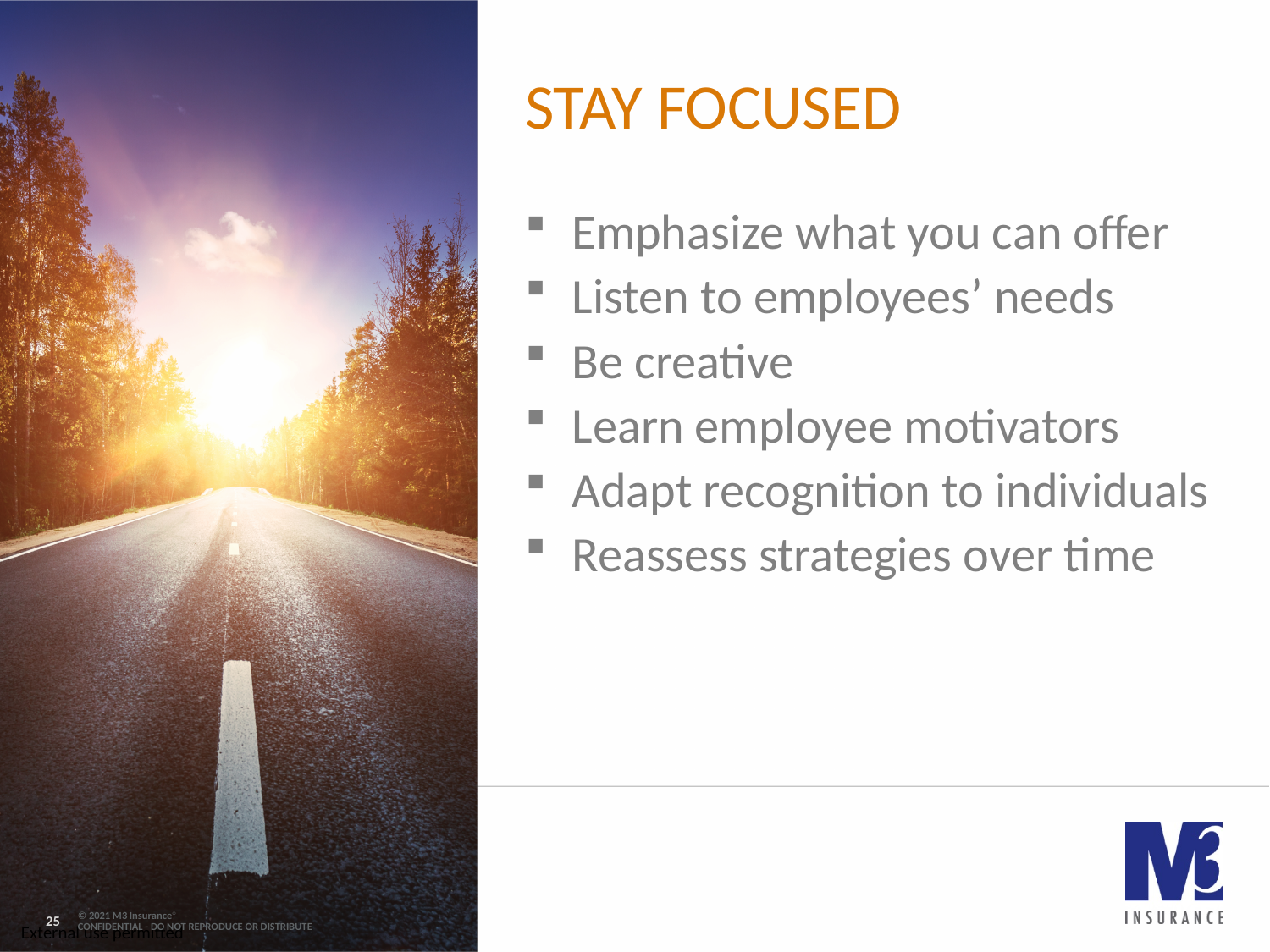

Stay focused
Emphasize what you can offer
Listen to employees’ needs
Be creative
Learn employee motivators
Adapt recognition to individuals
Reassess strategies over time

25